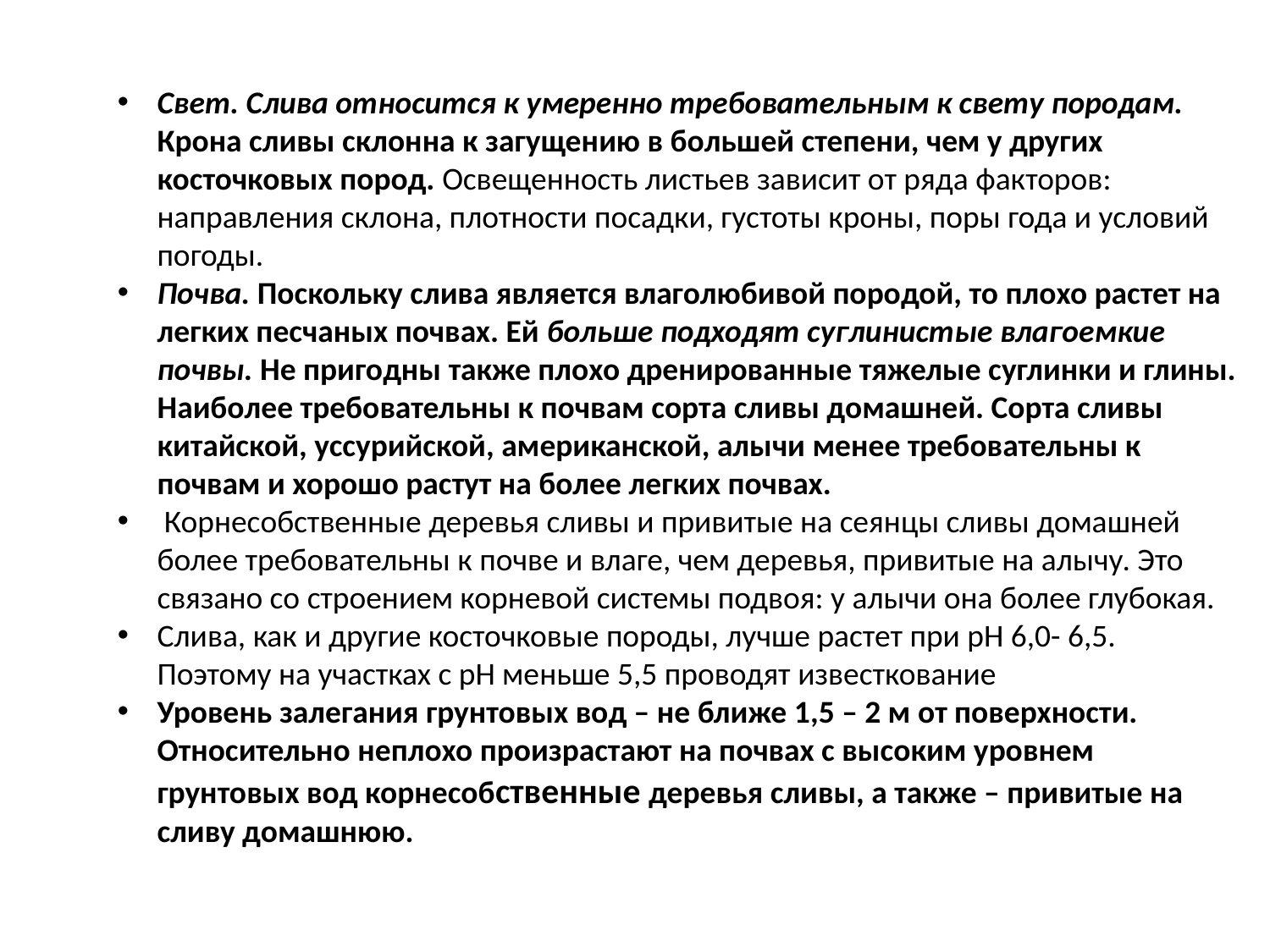

Свет. Слива относится к умеренно требовательным к свету породам. Крона сливы склонна к загущению в большей степени, чем у других косточковых пород. Освещенность листьев зависит от ряда факторов: направления склона, плотности посадки, густоты кроны, поры года и условий погоды.
Почва. Поскольку слива является влаголюбивой породой, то плохо растет на легких песчаных почвах. Ей больше подходят суглинистые влагоемкие почвы. Не пригодны также плохо дренированные тяжелые суглинки и глины. Наиболее требовательны к почвам сорта сливы домашней. Сорта сливы китайской, уссурийской, американской, алычи менее требовательны к почвам и хорошо растут на более легких почвах.
 Корнесобственные деревья сливы и привитые на сеянцы сливы домашней более требовательны к почве и влаге, чем деревья, привитые на алычу. Это связано со строением корневой системы подвоя: у алычи она более глубокая.
Слива, как и другие косточковые породы, лучше растет при рН 6,0- 6,5. Поэтому на участках с рН меньше 5,5 проводят известкование
Уровень залегания грунтовых вод – не ближе 1,5 – 2 м от поверхности. Относительно неплохо произрастают на почвах с высоким уровнем грунтовых вод корнесобственные деревья сливы, а также – привитые на сливу домашнюю.